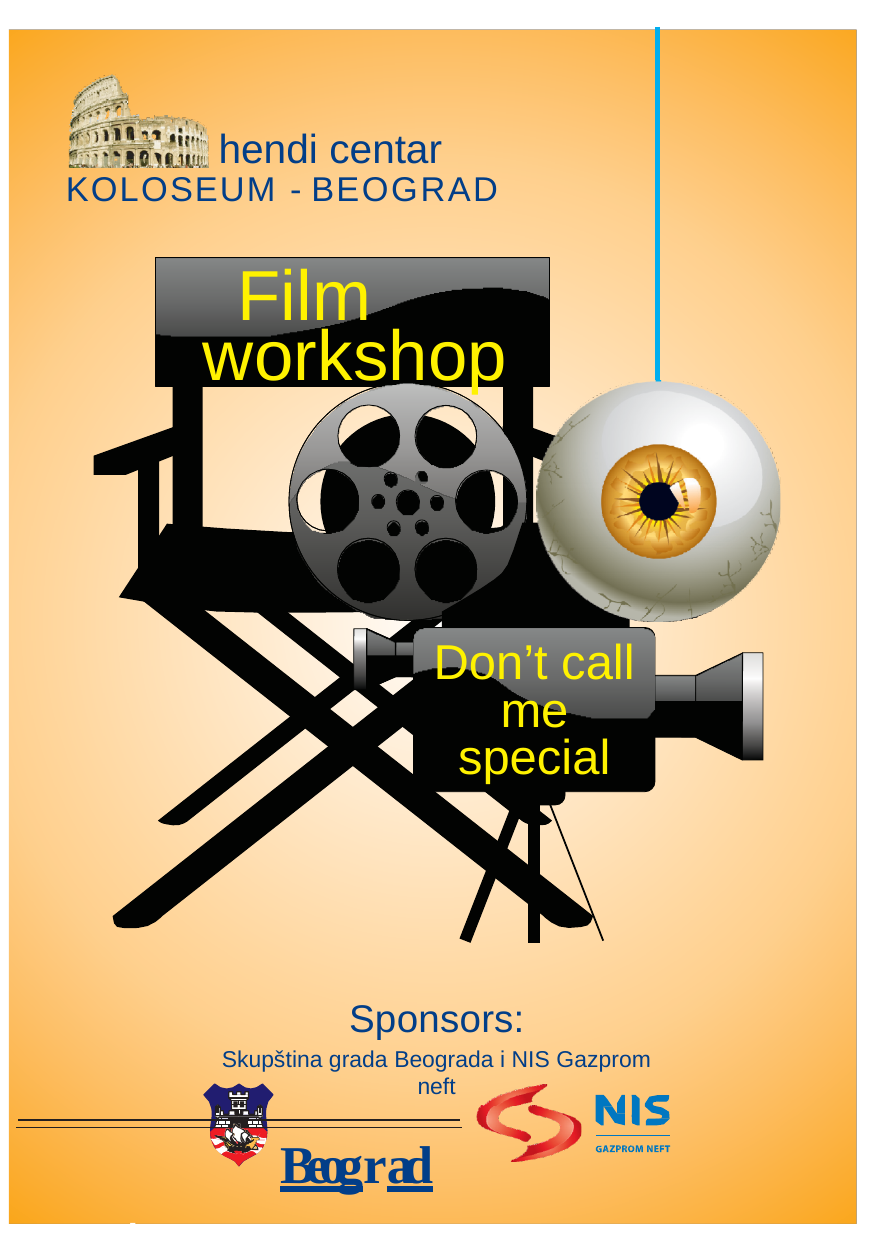

hendi centar
KOLOSEUM - BEOGRAD

Film workshop

Don’t call me special

Sponsors:
Skupština grada Beograda i NIS Gazprom neft

Beograd